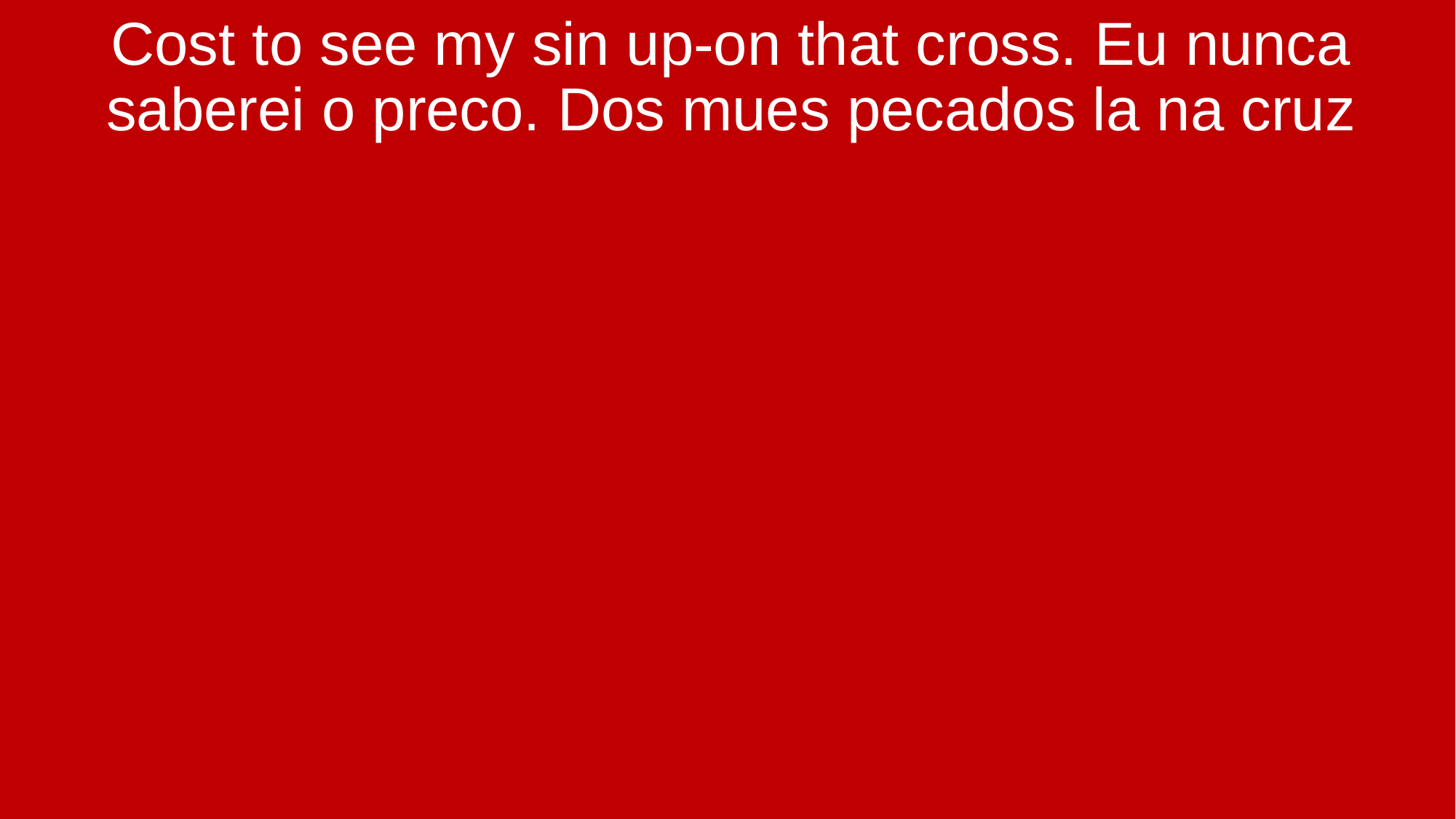

Cost to see my sin up-on that cross. Eu nunca saberei o preco. Dos mues pecados la na cruz